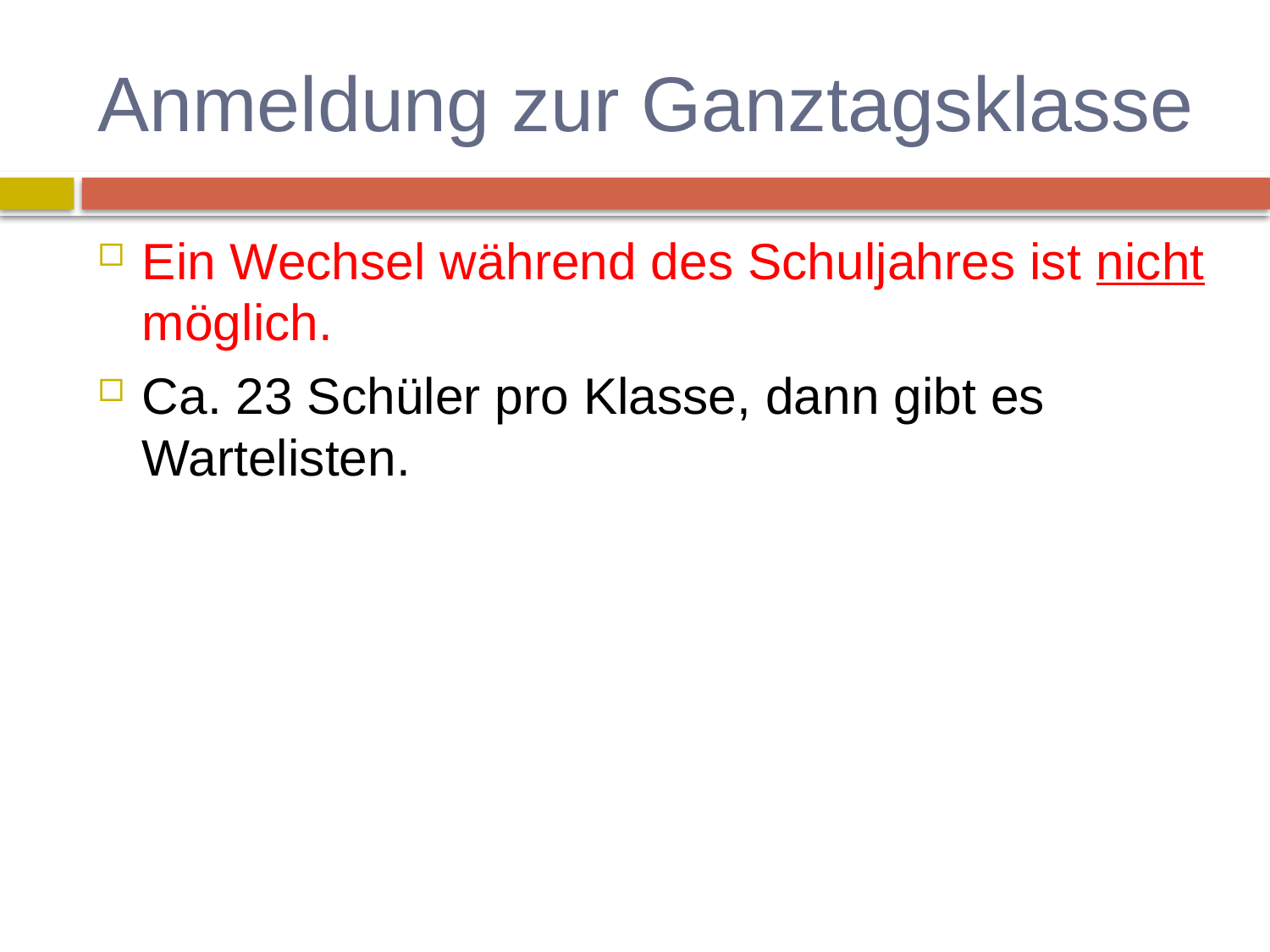

# Anmeldung zur Ganztagsklasse
Ein Wechsel während des Schuljahres ist nicht möglich.
Ca. 23 Schüler pro Klasse, dann gibt es Wartelisten.